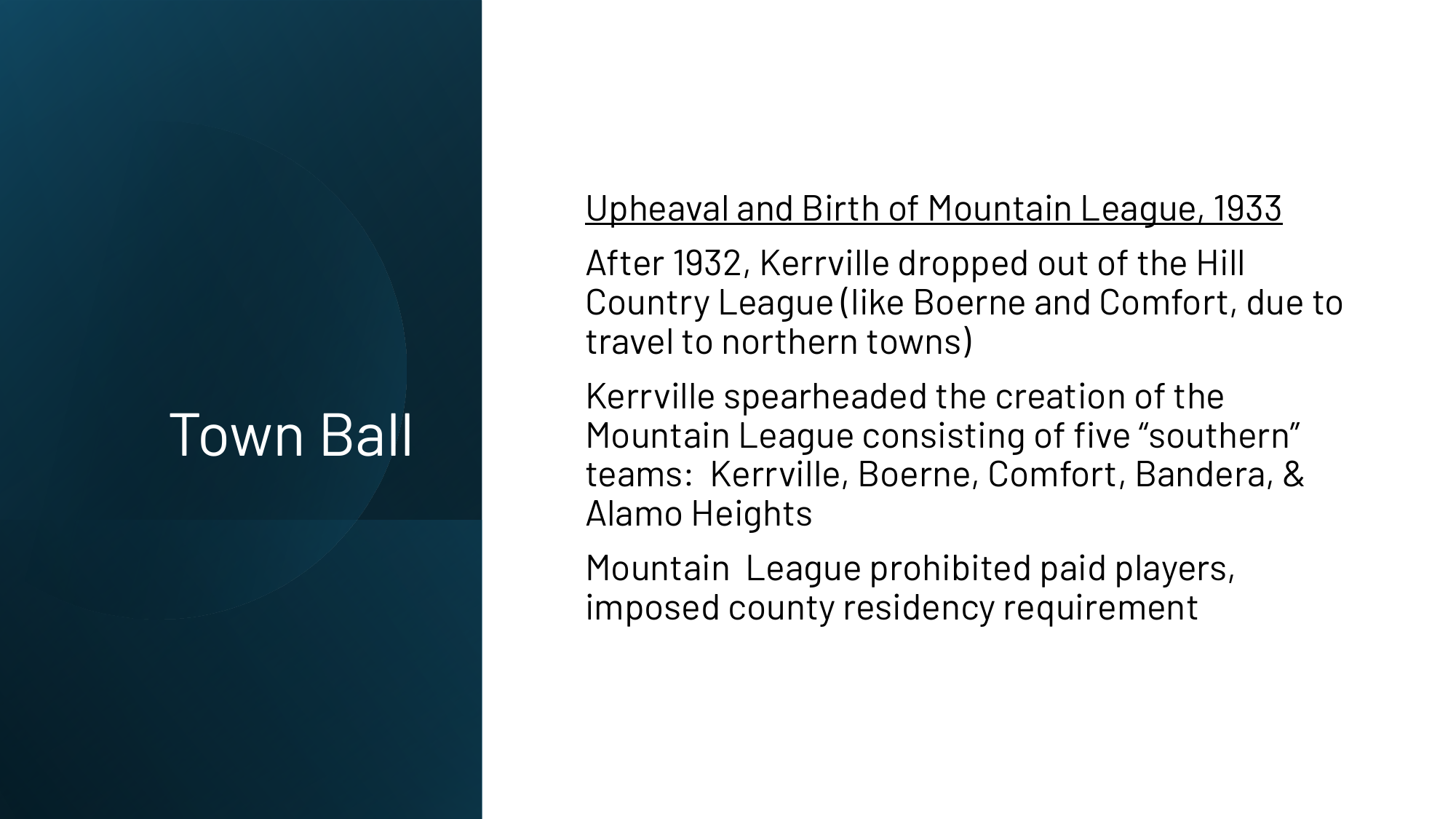

# Town Ball
Upheaval and Birth of Mountain League, 1933
After 1932, Kerrville dropped out of the Hill Country League (like Boerne and Comfort, due to travel to northern towns)
Kerrville spearheaded the creation of the Mountain League consisting of five “southern” teams:  Kerrville, Boerne, Comfort, Bandera, & Alamo Heights
Mountain  League prohibited paid players, imposed county residency requirement